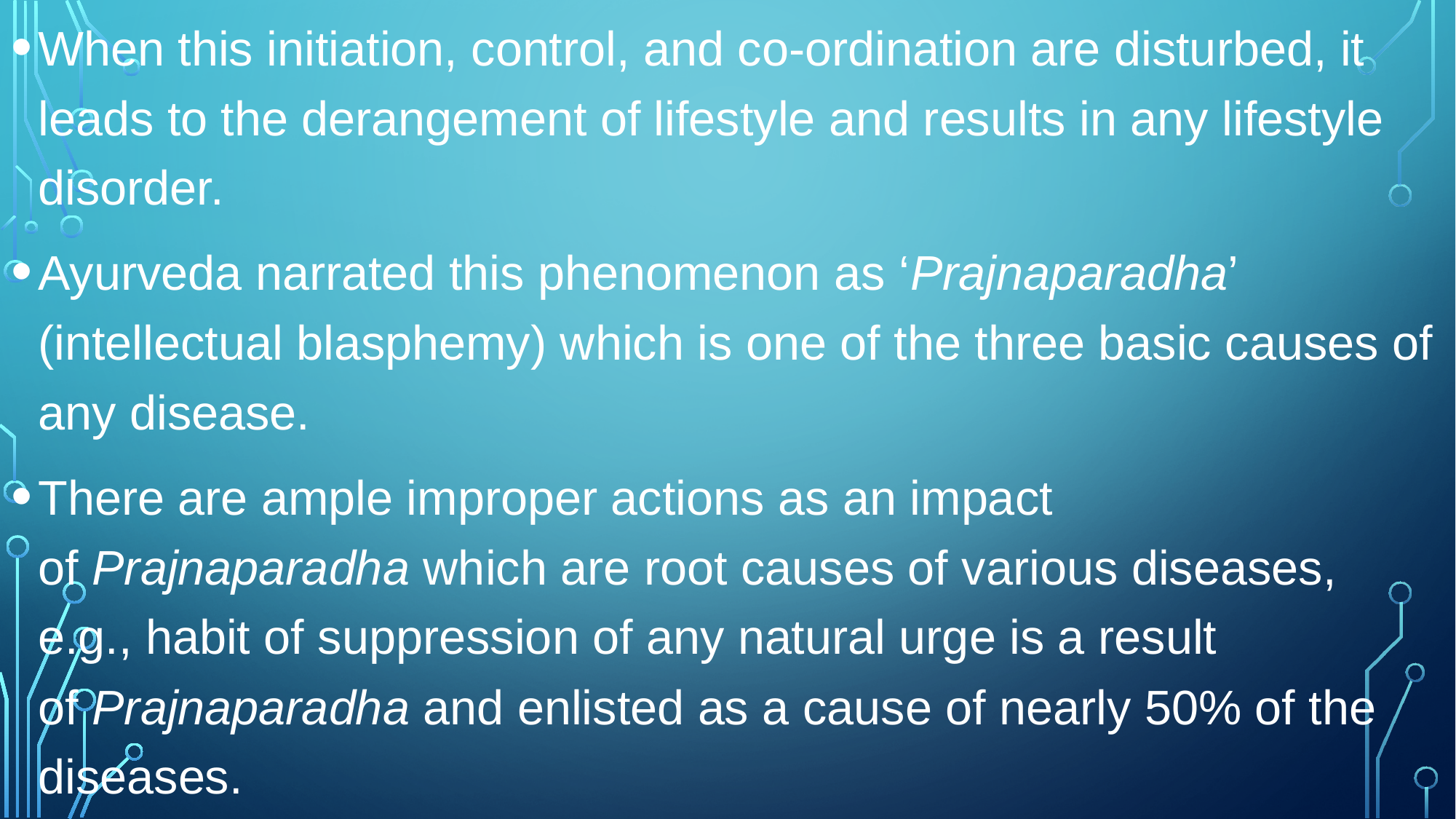

When this initiation, control, and co-ordination are disturbed, it leads to the derangement of lifestyle and results in any lifestyle disorder.
Ayurveda narrated this phenomenon as ‘Prajnaparadha’ (intellectual blasphemy) which is one of the three basic causes of any disease.
There are ample improper actions as an impact of Prajnaparadha which are root causes of various diseases, e.g., habit of suppression of any natural urge is a result of Prajnaparadha and enlisted as a cause of nearly 50% of the diseases.